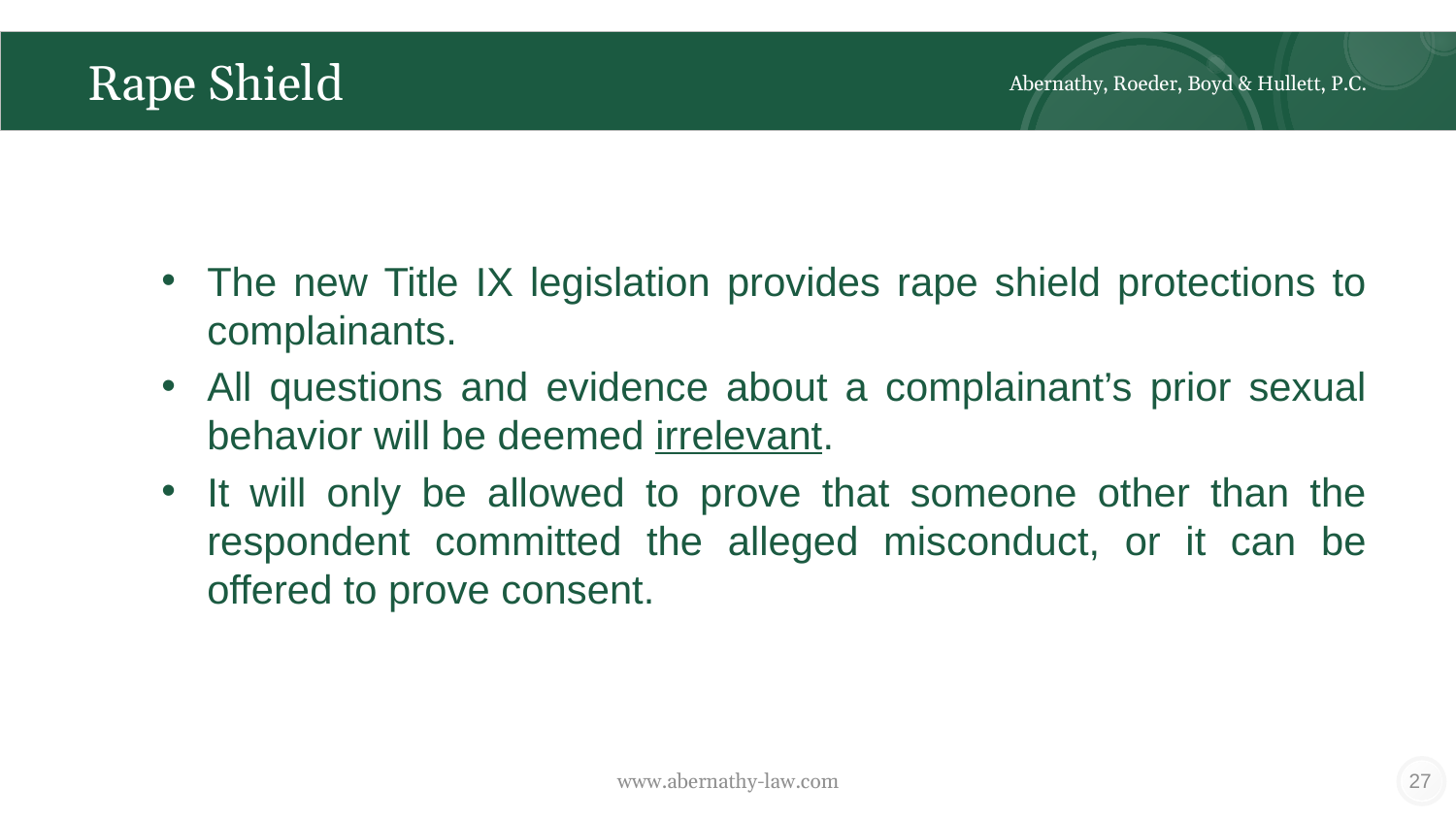

# Rape Shield
Abernathy, Roeder, Boyd & Hullett, P.C.

The new Title IX legislation provides rape shield protections to complainants.
All questions and evidence about a complainant’s prior sexual behavior will be deemed irrelevant.
It will only be allowed to prove that someone other than the respondent committed the alleged misconduct, or it can be offered to prove consent.

www.abernathy-law.com
27